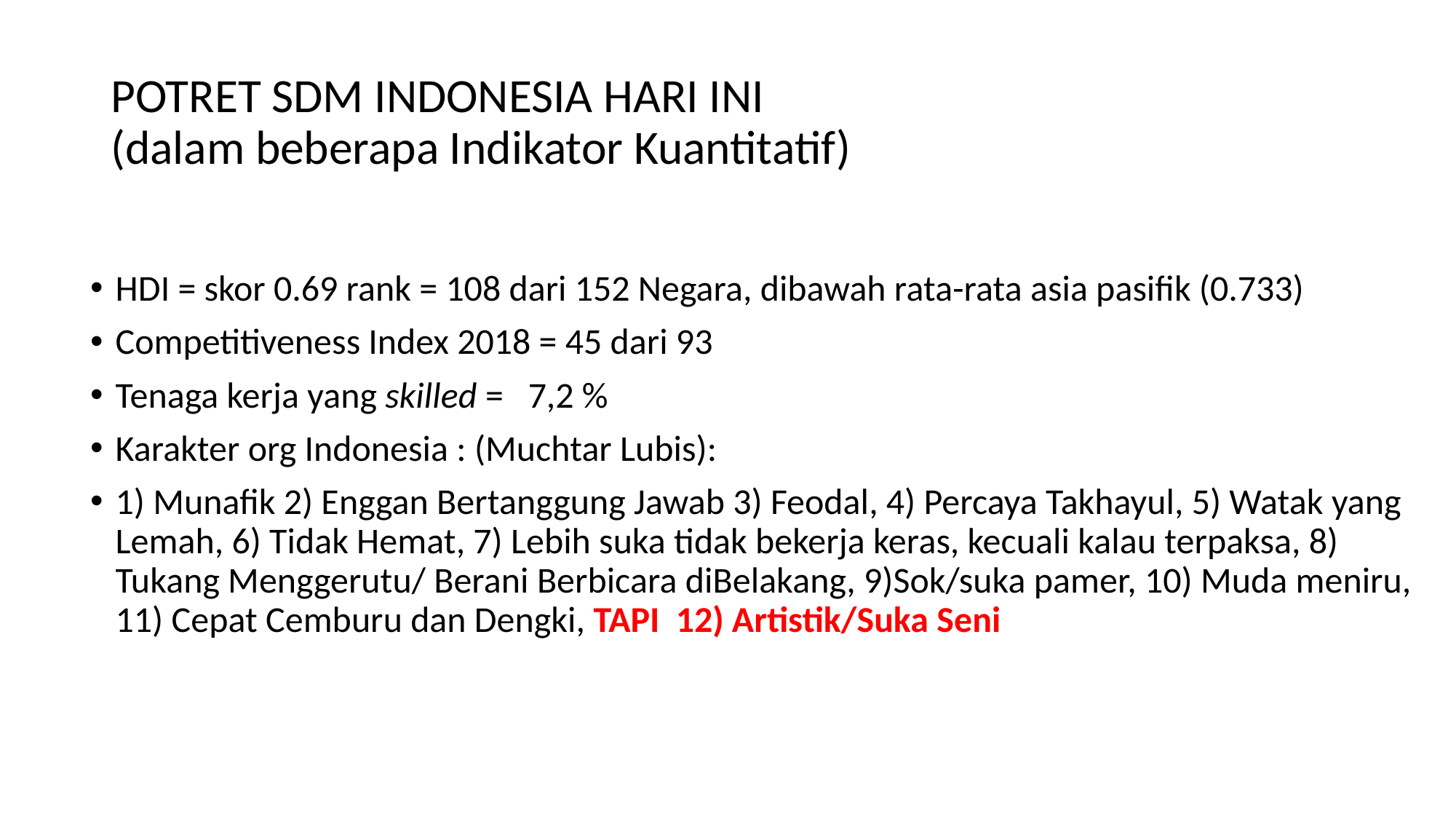

# POTRET SDM INDONESIA HARI INI (dalam beberapa Indikator Kuantitatif)
HDI = skor 0.69 rank = 108 dari 152 Negara, dibawah rata-rata asia pasifik (0.733)
Competitiveness Index 2018 = 45 dari 93
Tenaga kerja yang skilled =   7,2 %
Karakter org Indonesia : (Muchtar Lubis):
1) Munafik 2) Enggan Bertanggung Jawab 3) Feodal, 4) Percaya Takhayul, 5) Watak yang Lemah, 6) Tidak Hemat, 7) Lebih suka tidak bekerja keras, kecuali kalau terpaksa, 8) Tukang Menggerutu/ Berani Berbicara diBelakang, 9)Sok/suka pamer, 10) Muda meniru, 11) Cepat Cemburu dan Dengki, TAPI  12) Artistik/Suka Seni